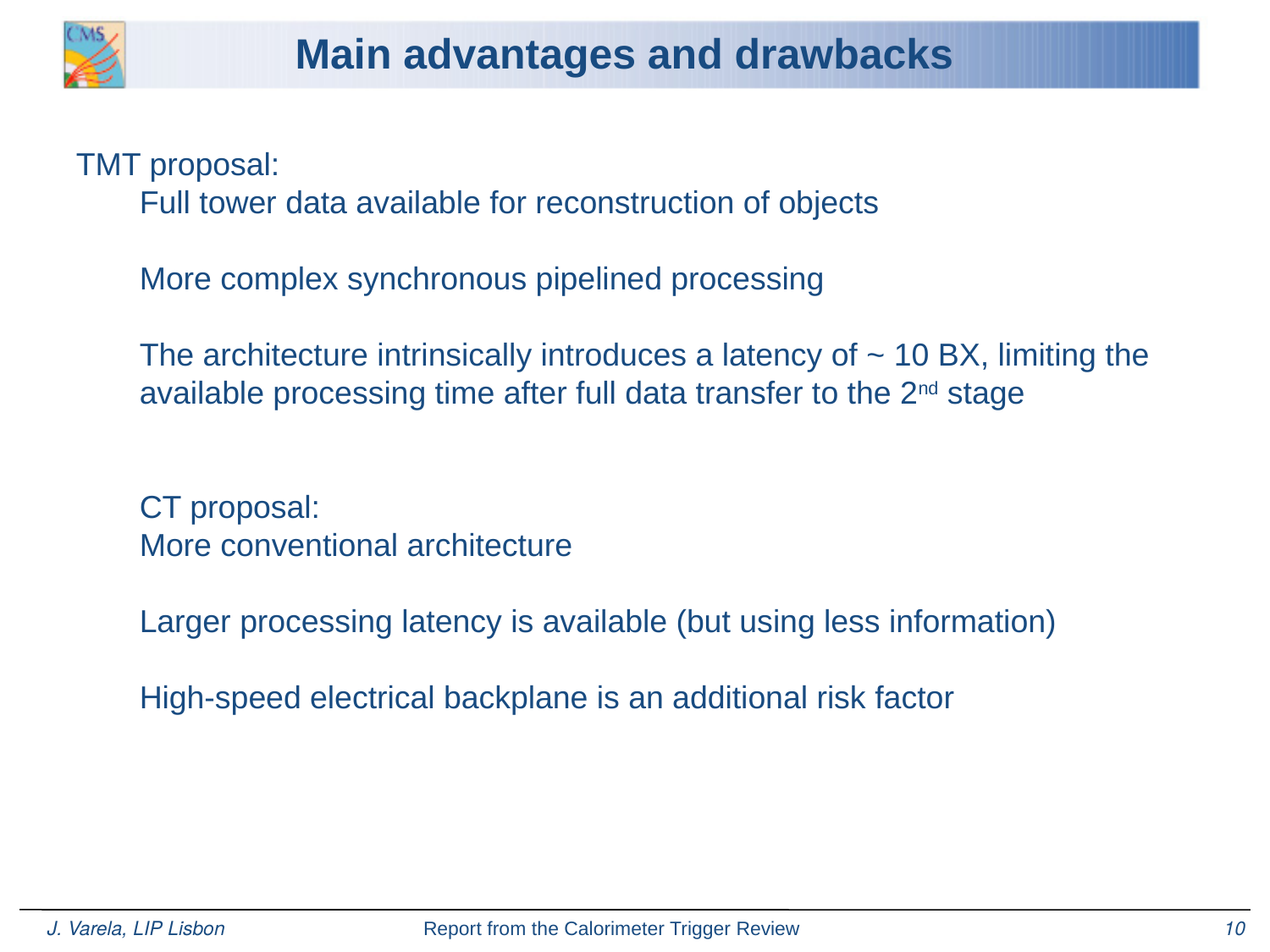

Main advantages and drawbacks
TMT proposal:
Full tower data available for reconstruction of objects

More complex synchronous pipelined processing

The architecture intrinsically introduces a latency of ~ 10 BX, limiting the available processing time after full data transfer to the 2nd stage

CT proposal:
More conventional architecture

Larger processing latency is available (but using less information)

High-speed electrical backplane is an additional risk factor